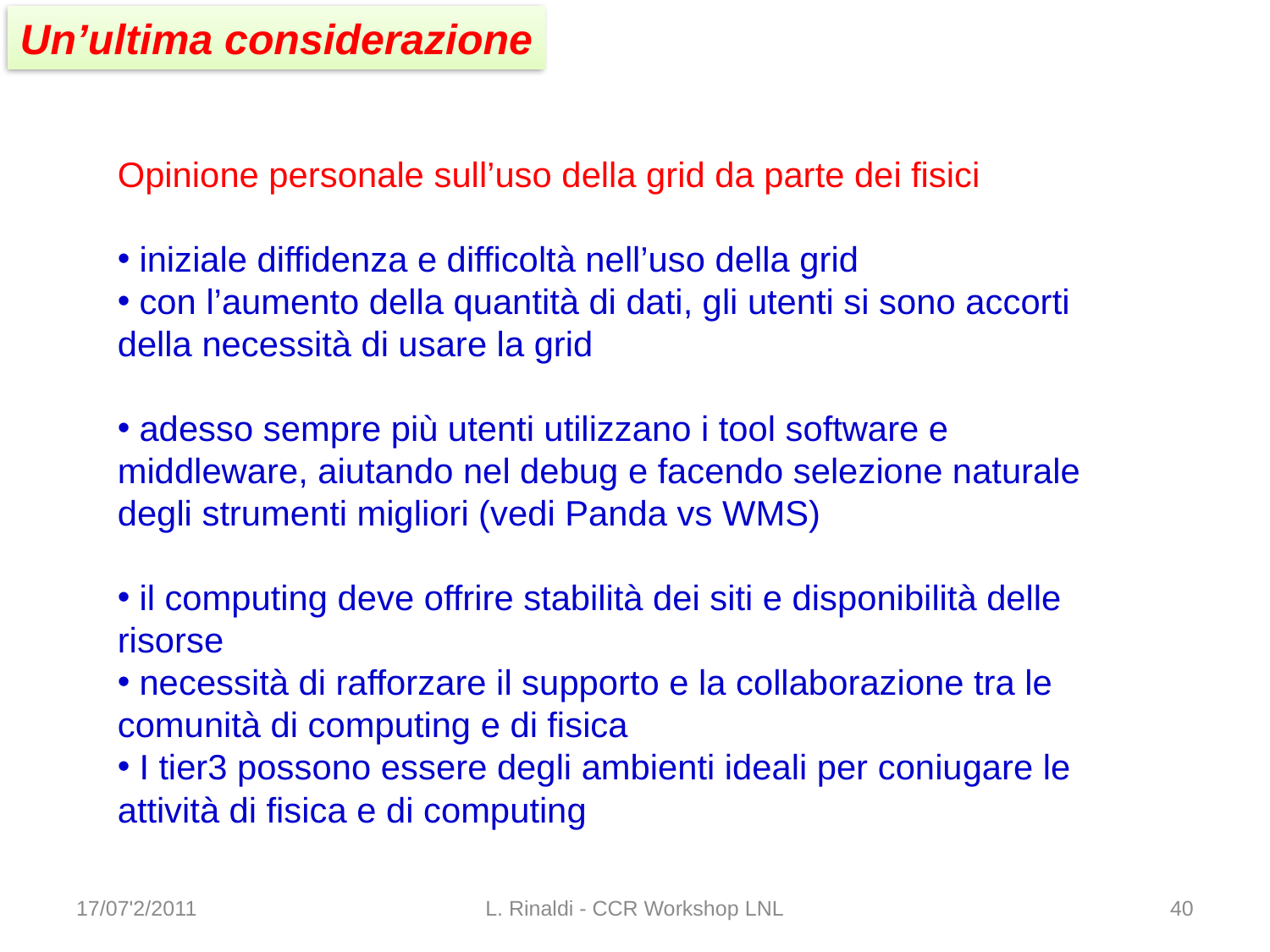

Un’ultima considerazione
Opinione personale sull’uso della grid da parte dei fisici

 iniziale diffidenza e difficoltà nell’uso della grid
 con l’aumento della quantità di dati, gli utenti si sono accorti della necessità di usare la grid

 adesso sempre più utenti utilizzano i tool software e middleware, aiutando nel debug e facendo selezione naturale degli strumenti migliori (vedi Panda vs WMS)

 il computing deve offrire stabilità dei siti e disponibilità delle risorse
 necessità di rafforzare il supporto e la collaborazione tra le comunità di computing e di fisica
 I tier3 possono essere degli ambienti ideali per coniugare le attività di fisica e di computing
17/07'2/2011
L. Rinaldi - CCR Workshop LNL
40